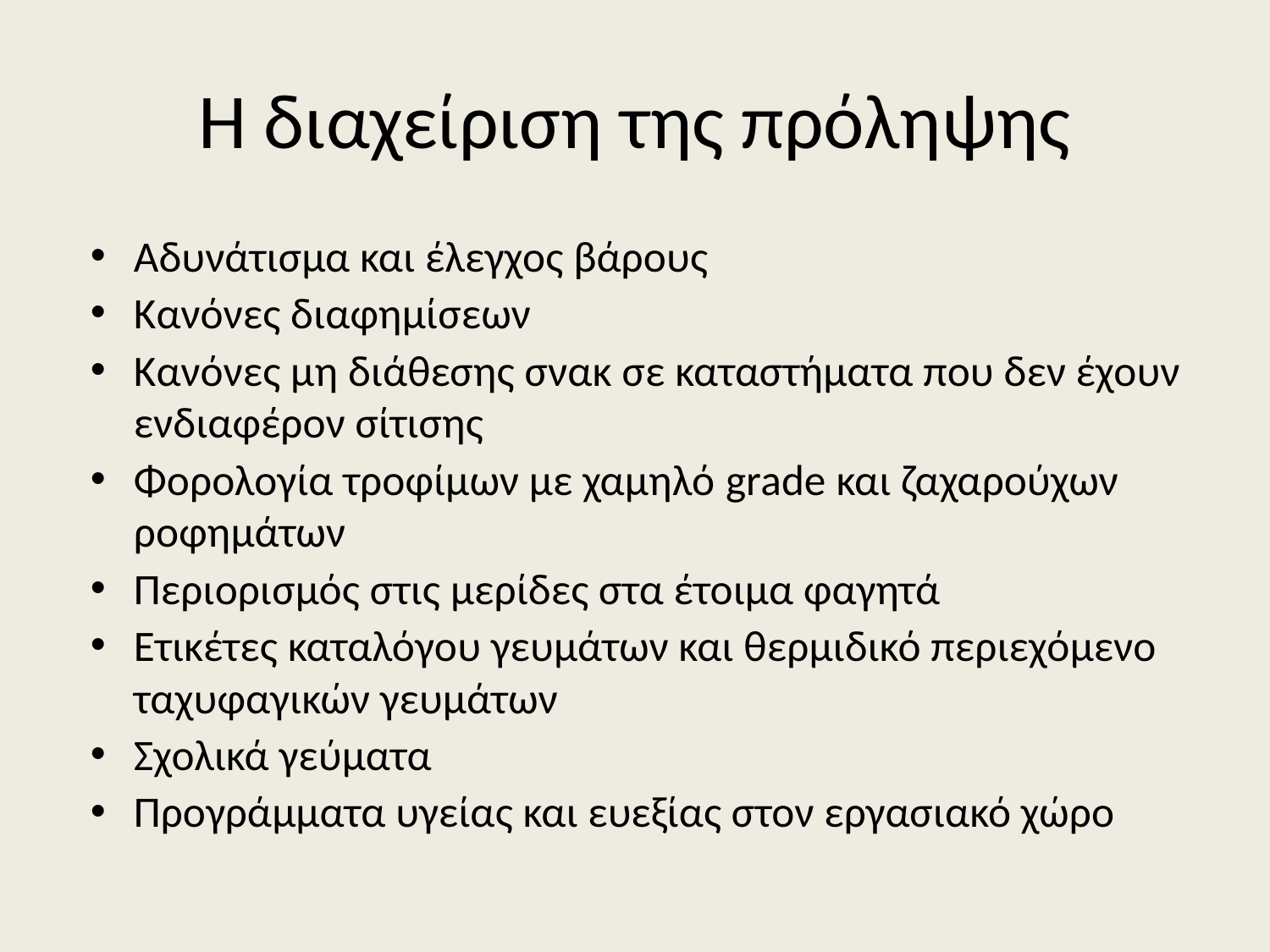

# Η διαχείριση της πρόληψης
Αδυνάτισμα και έλεγχος βάρους
Κανόνες διαφημίσεων
Κανόνες μη διάθεσης σνακ σε καταστήματα που δεν έχουν ενδιαφέρον σίτισης
Φορολογία τροφίμων με χαμηλό grade και ζαχαρούχων ροφημάτων
Περιορισμός στις μερίδες στα έτοιμα φαγητά
Ετικέτες καταλόγου γευμάτων και θερμιδικό περιεχόμενο ταχυφαγικών γευμάτων
Σχολικά γεύματα
Προγράμματα υγείας και ευεξίας στον εργασιακό χώρο